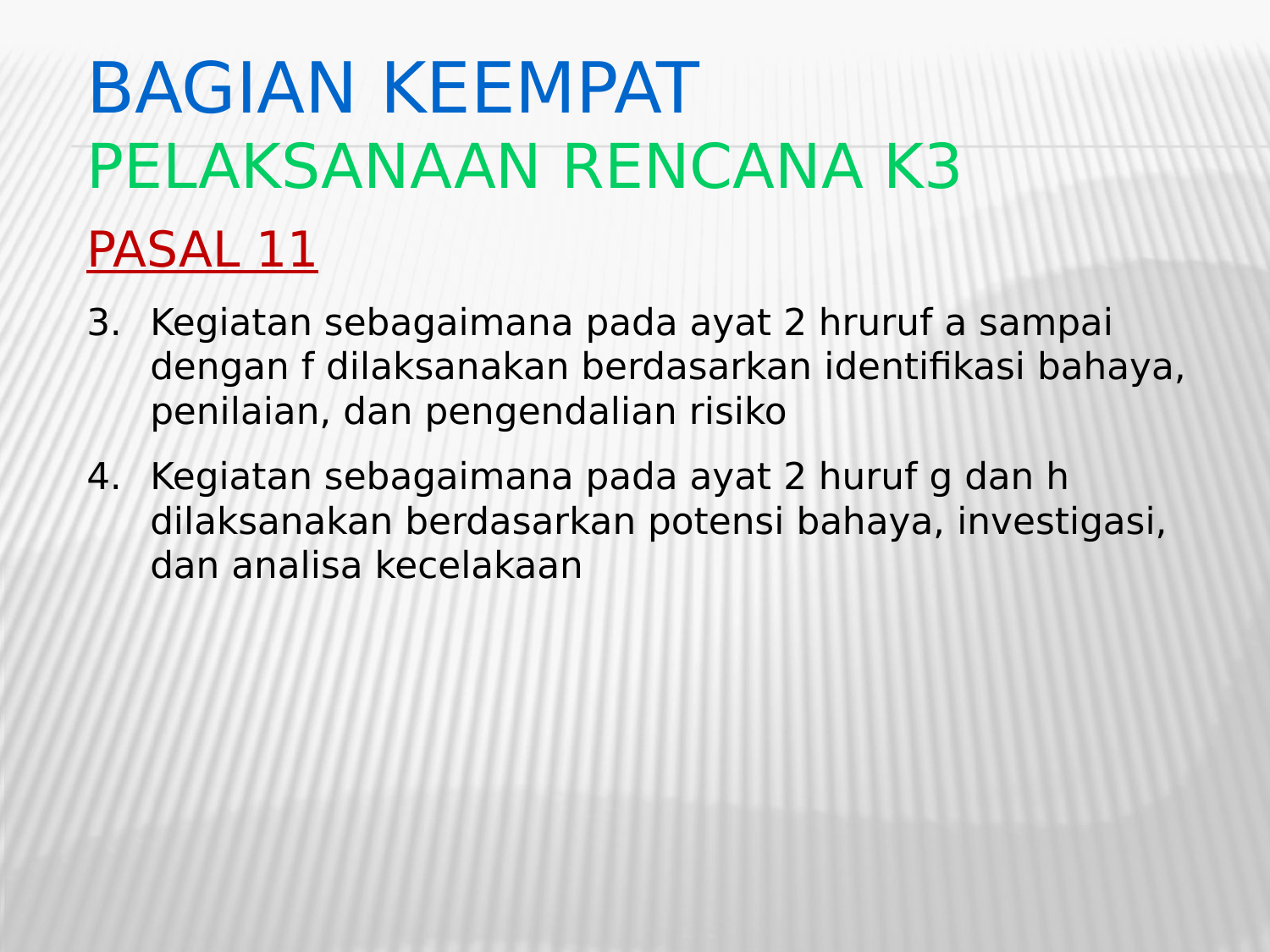

BAGIAN KEEMPAT
PELAKSANAAN RENCANA K3
PASAL 11
Kegiatan sebagaimana pada ayat 2 hruruf a sampai dengan f dilaksanakan berdasarkan identifikasi bahaya,  penilaian, dan pengendalian risiko
Kegiatan sebagaimana pada ayat 2 huruf g dan h dilaksanakan berdasarkan potensi bahaya, investigasi, dan analisa kecelakaan